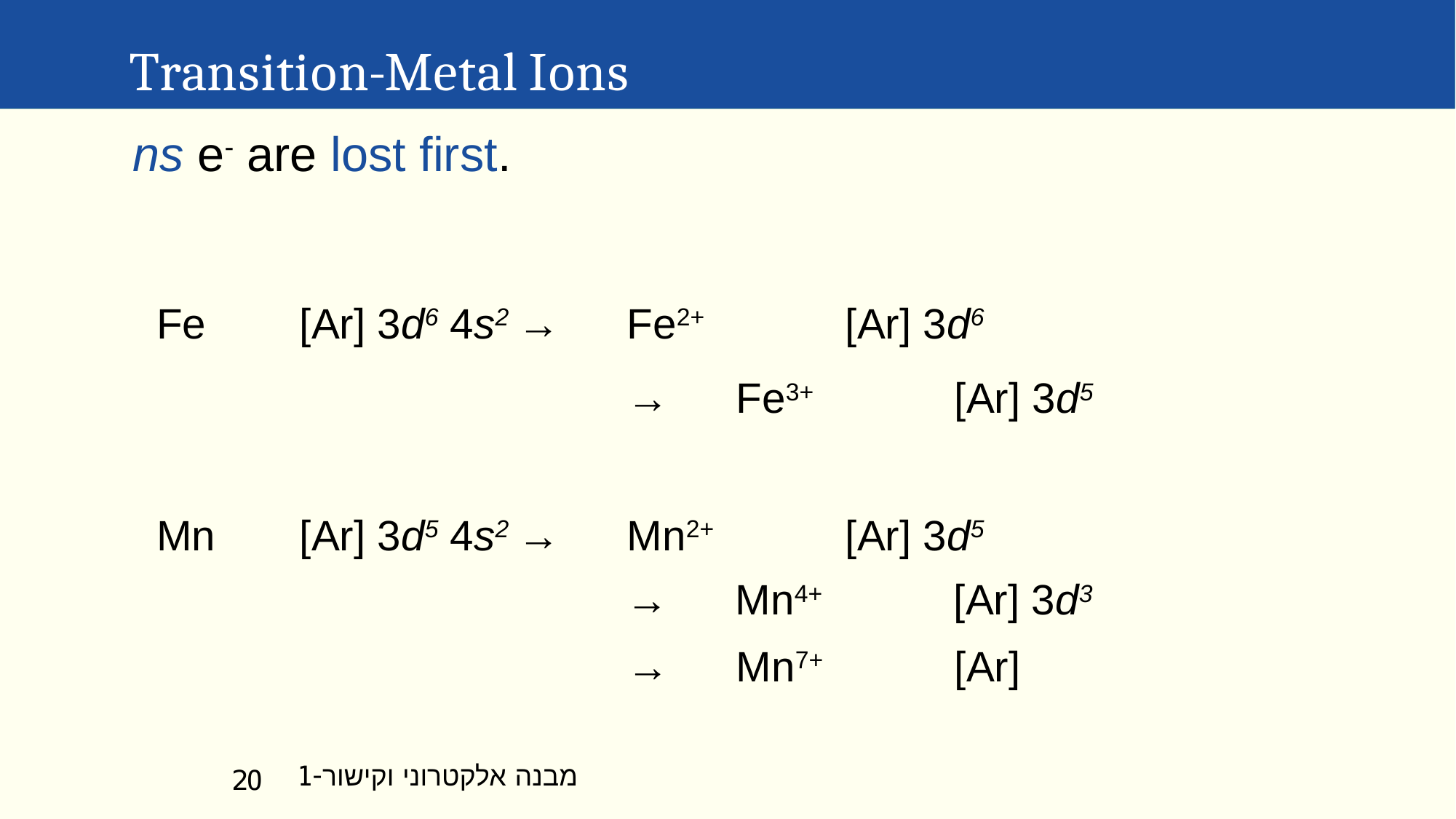

Transition-Metal Ions
ns e- are lost first.
Fe 	[Ar] 3d6 4s2 	→	Fe2+ 		[Ar] 3d6
					→ 	Fe3+ 		[Ar] 3d5
Mn 	[Ar] 3d5 4s2 	→	Mn2+ 		[Ar] 3d5
					→ 	Mn4+ 		[Ar] 3d3
				 	→ 	Mn7+ 		[Ar]
מבנה אלקטרוני וקישור-1
20